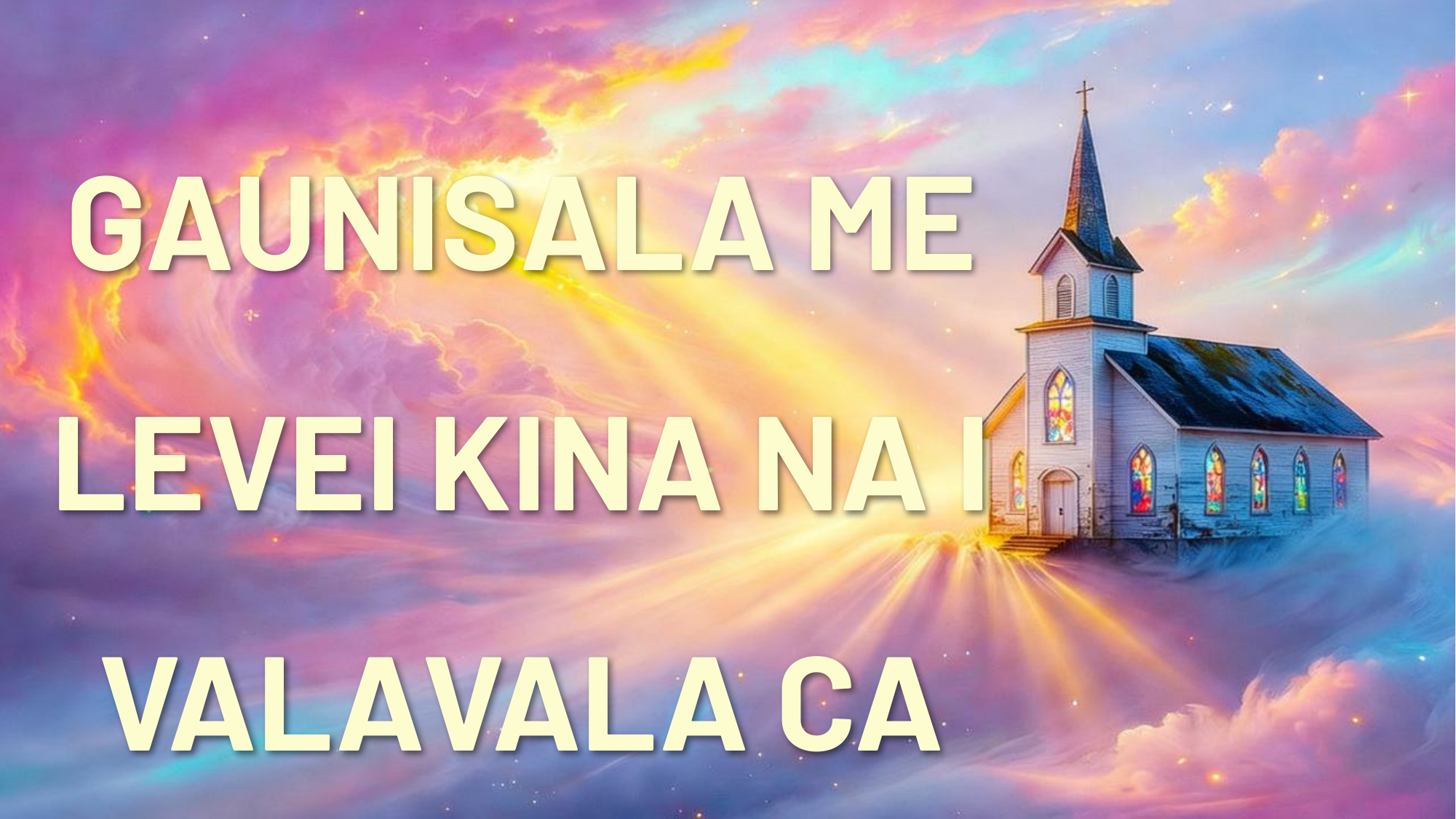

GAUNISALA ME LEVEI KINA NA I VALAVALA CA